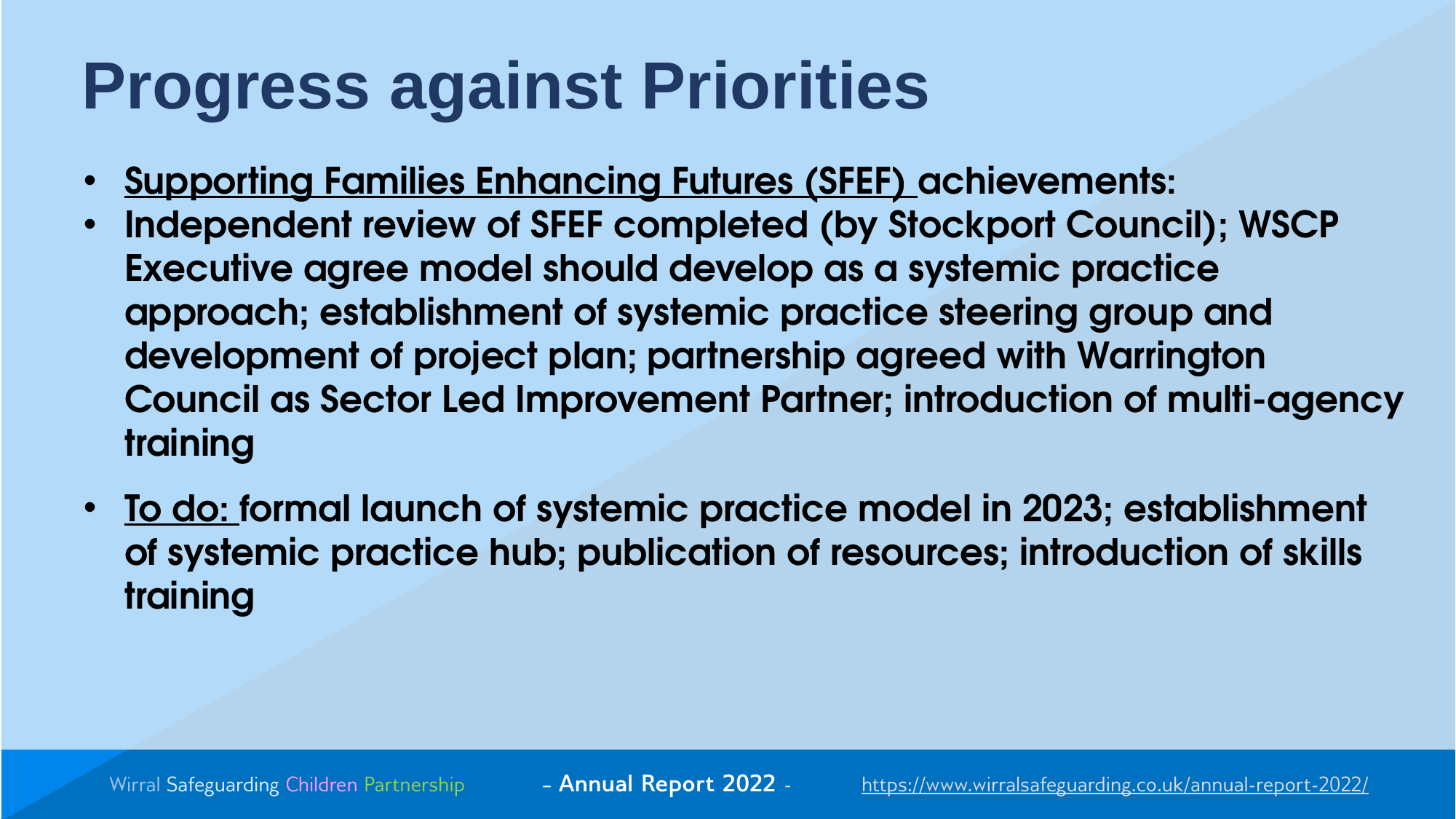

Progress against Priorities
Supporting Families Enhancing Futures (SFEF) achievements:
Independent review of SFEF completed (by Stockport Council); WSCP Executive agree model should develop as a systemic practice approach; establishment of systemic practice steering group and development of project plan; partnership agreed with Warrington Council as Sector Led Improvement Partner; introduction of multi-agency training

To do: formal launch of systemic practice model in 2023; establishment of systemic practice hub; publication of resources; introduction of skills training

Wirral Safeguarding Children Partnership            – Annual Report 2022 -           https://www.wirralsafeguarding.co.uk/annual-report-2022/